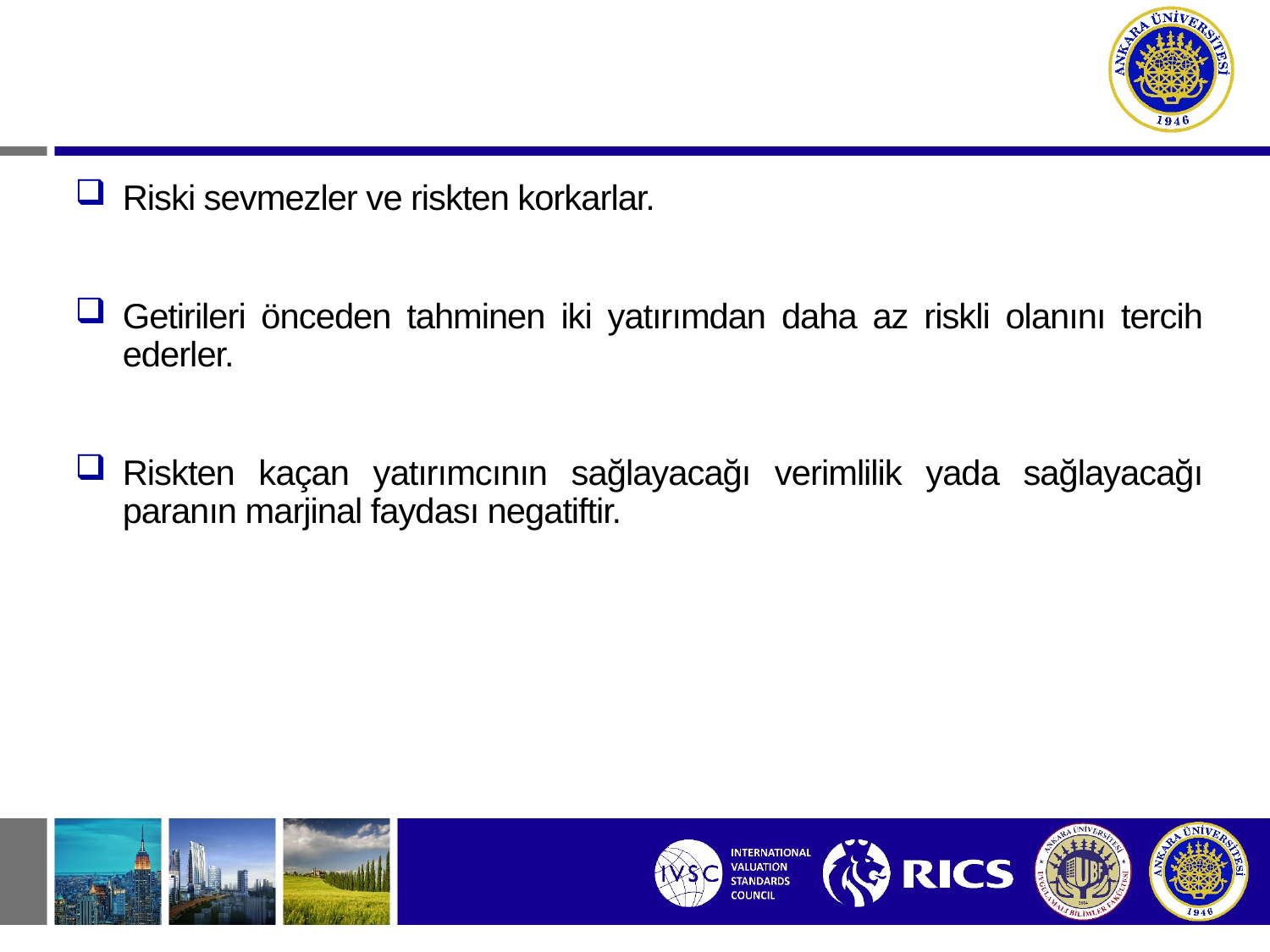

# 1- Riskten Kaçan Yatırımcı
Riski sevmezler ve riskten korkarlar.

Getirileri önceden tahminen iki yatırımdan daha az riskli olanını tercih ederler.

Riskten kaçan yatırımcının sağlayacağı verimlilik yada sağlayacağı paranın marjinal faydası negatiftir.